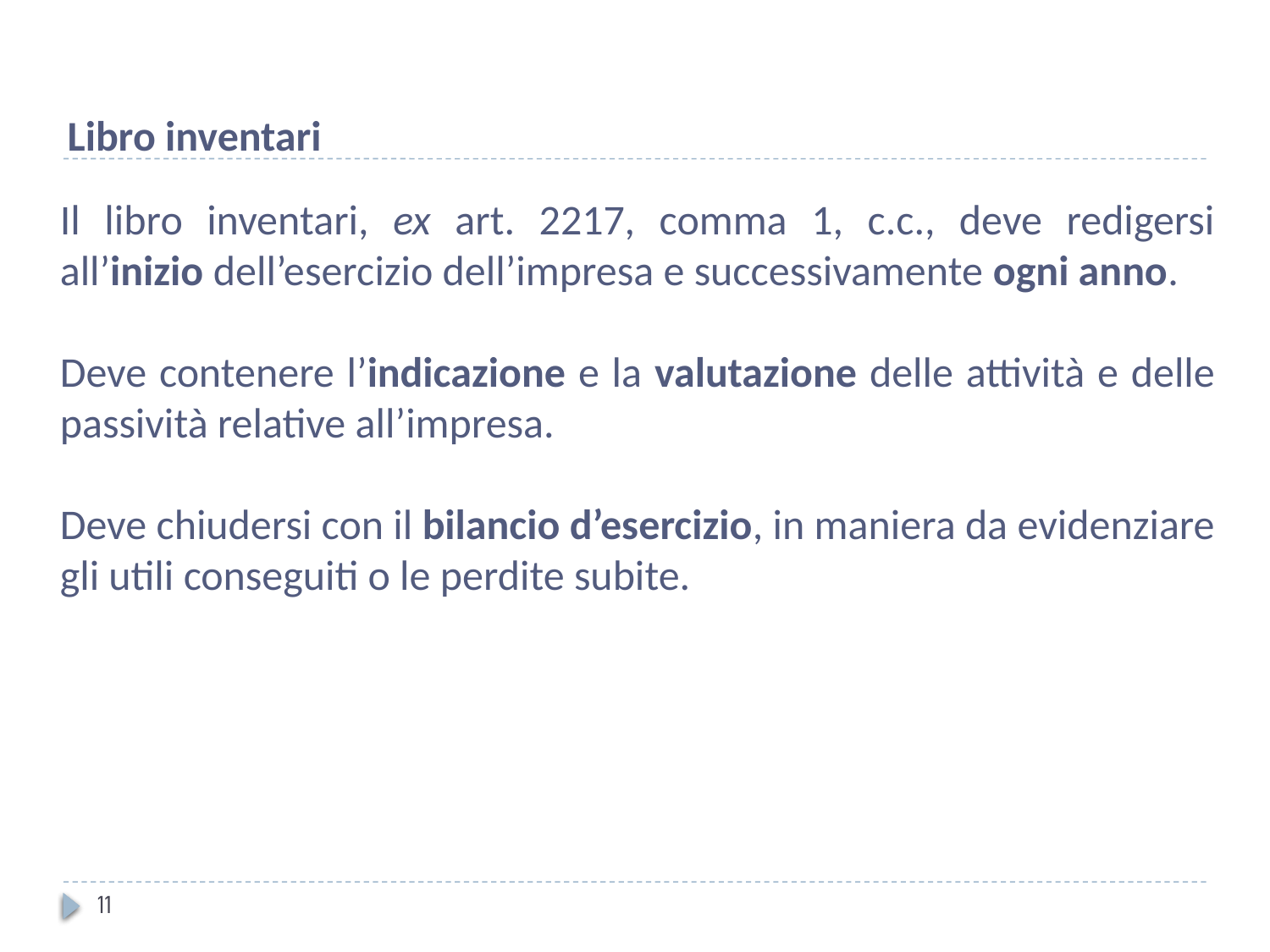

Libro inventari
Il libro inventari, ex art. 2217, comma 1, c.c., deve redigersi all’inizio dell’esercizio dell’impresa e successivamente ogni anno.

Deve contenere l’indicazione e la valutazione delle attività e delle passività relative all’impresa.

Deve chiudersi con il bilancio d’esercizio, in maniera da evidenziare gli utili conseguiti o le perdite subite.

11